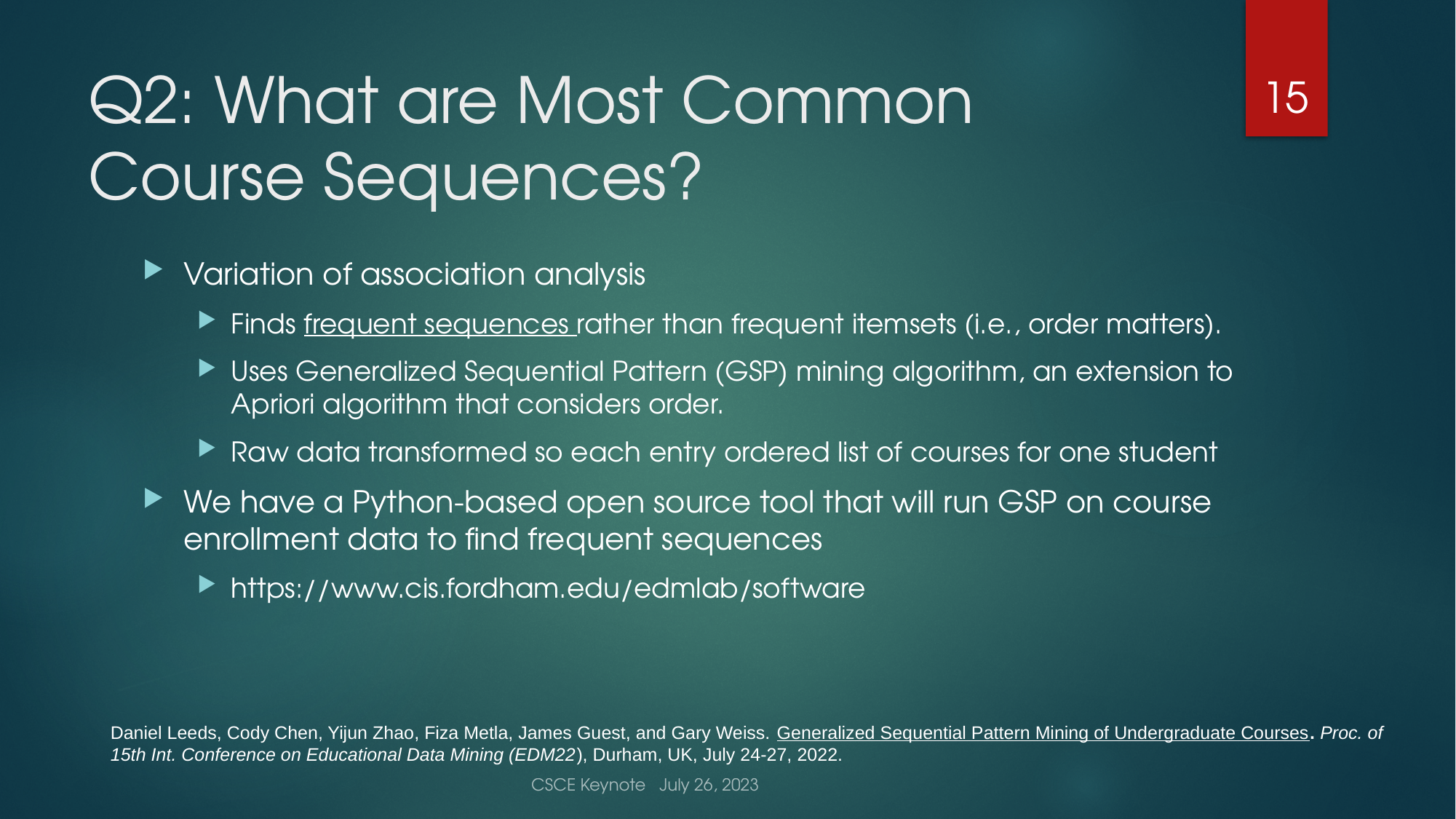

15
# Q2: What are Most Common Course Sequences?
Variation of association analysis
Finds frequent sequences rather than frequent itemsets (i.e., order matters).
Uses Generalized Sequential Pattern (GSP) mining algorithm, an extension to Apriori algorithm that considers order.
Raw data transformed so each entry ordered list of courses for one student
We have a Python-based open source tool that will run GSP on course enrollment data to find frequent sequences
https://www.cis.fordham.edu/edmlab/software
Daniel Leeds, Cody Chen, Yijun Zhao, Fiza Metla, James Guest, and Gary Weiss. Generalized Sequential Pattern Mining of Undergraduate Courses. Proc. of 15th Int. Conference on Educational Data Mining (EDM22), Durham, UK, July 24-27, 2022.
CSCE Keynote   July 26, 2023